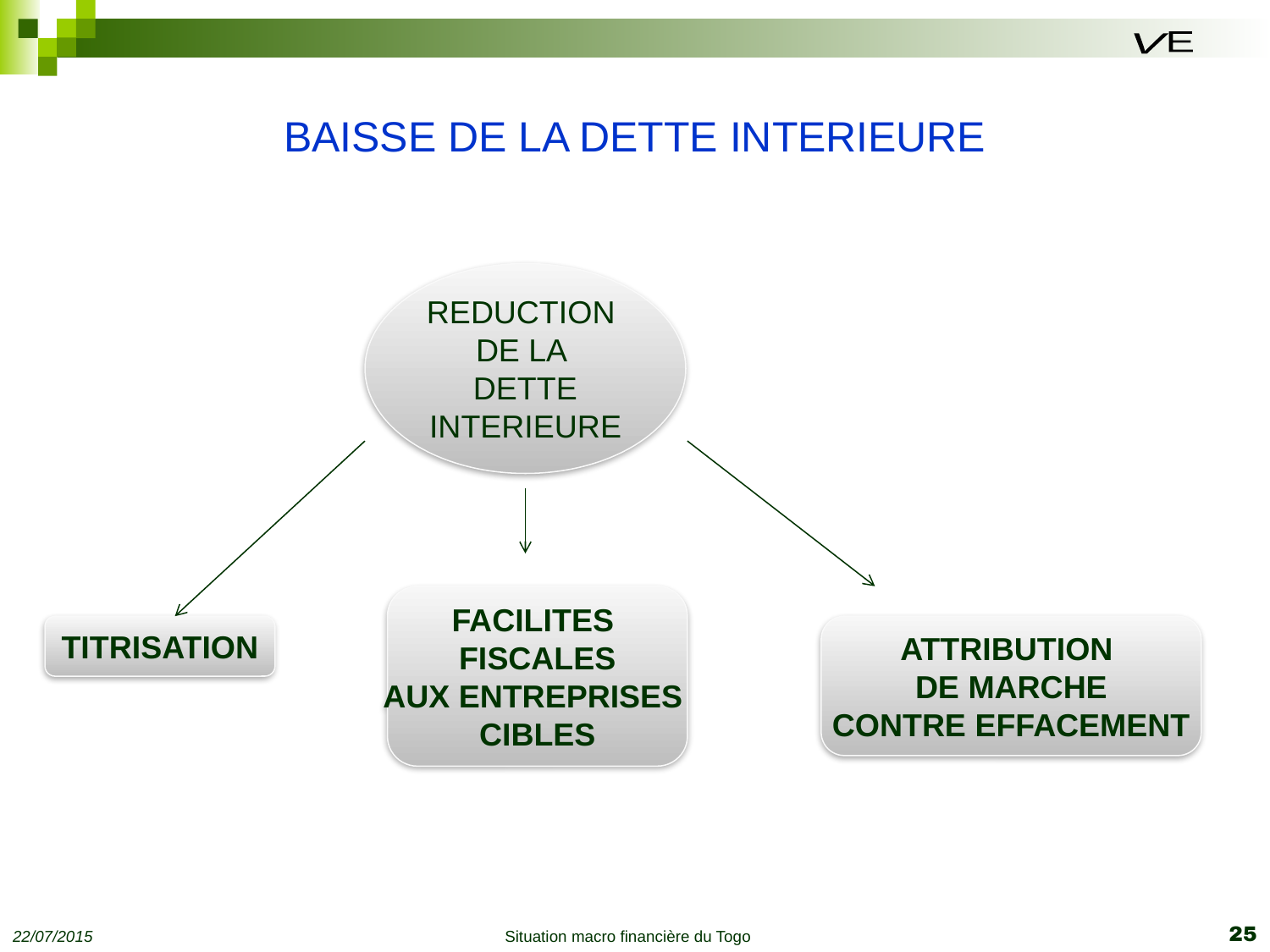

E
V
# BAISSE DE LA DETTE INTERIEURE
REDUCTION
DE LA
DETTE
INTERIEURE
FACILITES
FISCALES
AUX ENTREPRISES
CIBLES
TITRISATION
ATTRIBUTION
DE MARCHE
CONTRE EFFACEMENT
22/07/2015
Situation macro financière du Togo
25